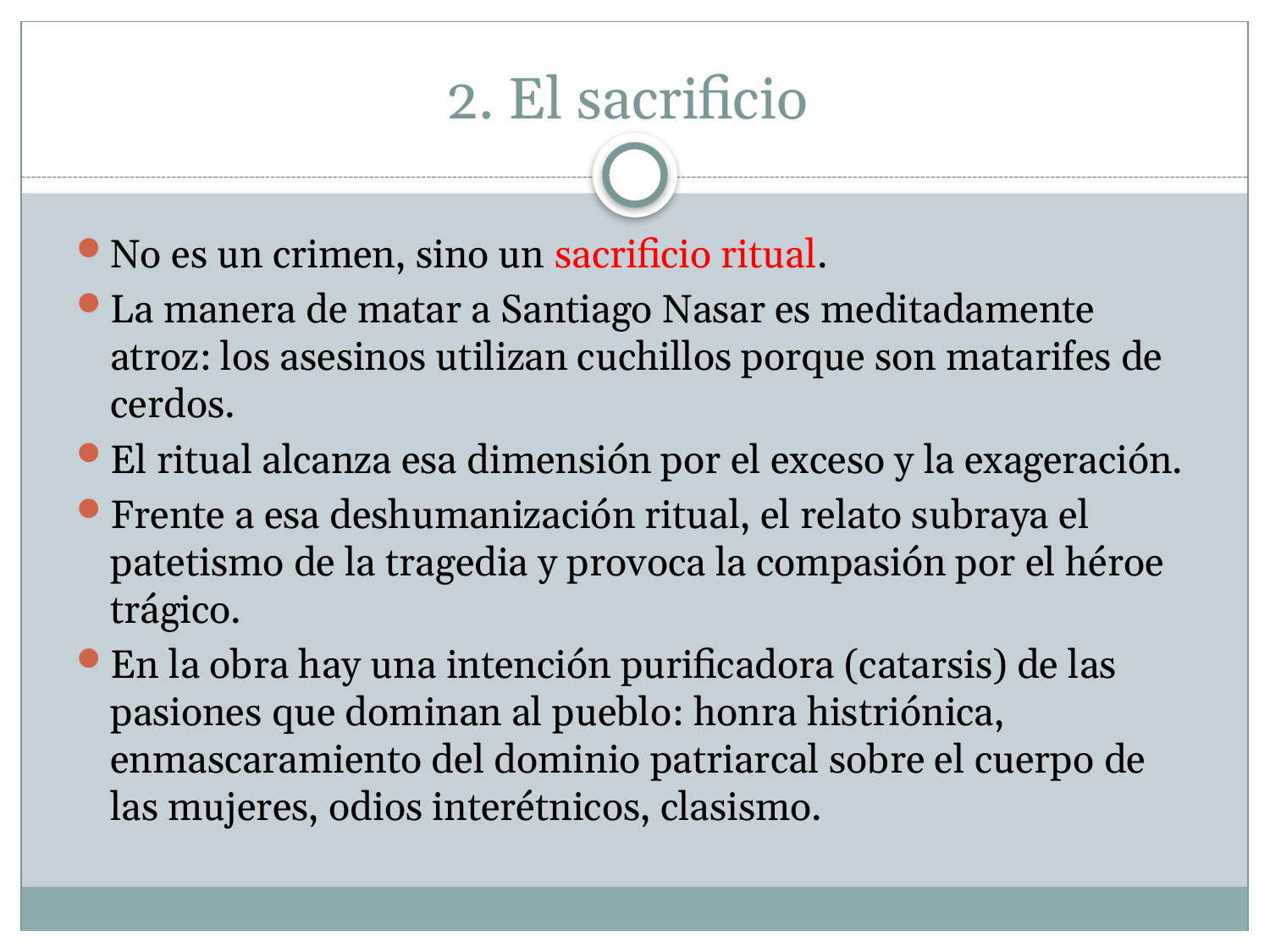

# 2. El sacrificio
No es un crimen, sino un sacrificio ritual.
La manera de matar a Santiago Nasar es meditadamente atroz: los asesinos utilizan cuchillos porque son matarifes de cerdos.
El ritual alcanza esa dimensión por el exceso y la exageración.
Frente a esa deshumanización ritual, el relato subraya el patetismo de la tragedia y provoca la compasión por el héroe trágico.
En la obra hay una intención purificadora (catarsis) de las pasiones que dominan al pueblo: honra histriónica, enmascaramiento del dominio patriarcal sobre el cuerpo de las mujeres, odios interétnicos, clasismo.